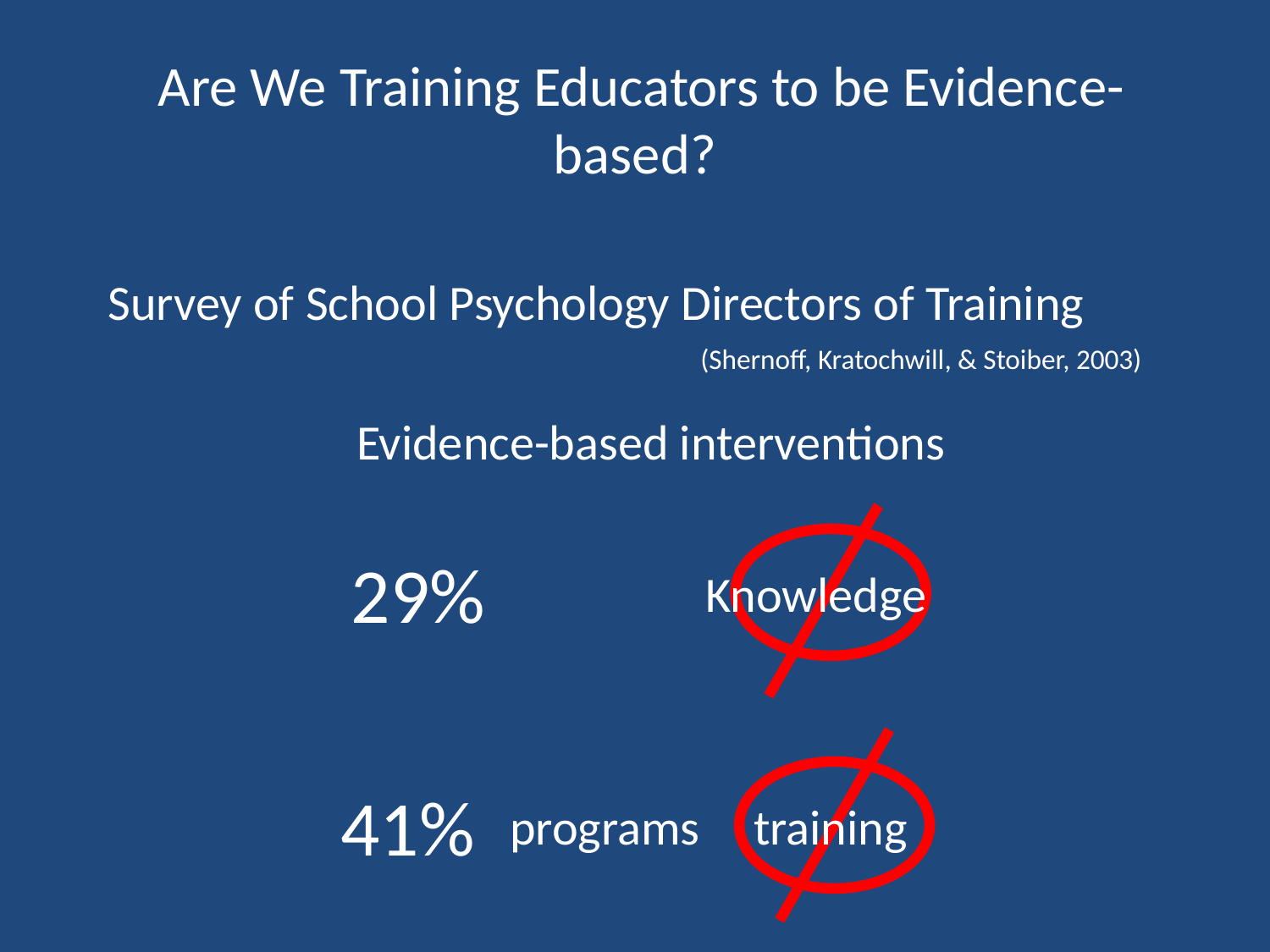

# Are We Training Educators to be Evidence-based?
Survey of School Psychology Directors of Training
(Shernoff, Kratochwill, & Stoiber, 2003)
Evidence-based interventions

29%
Knowledge

41%
programs
training